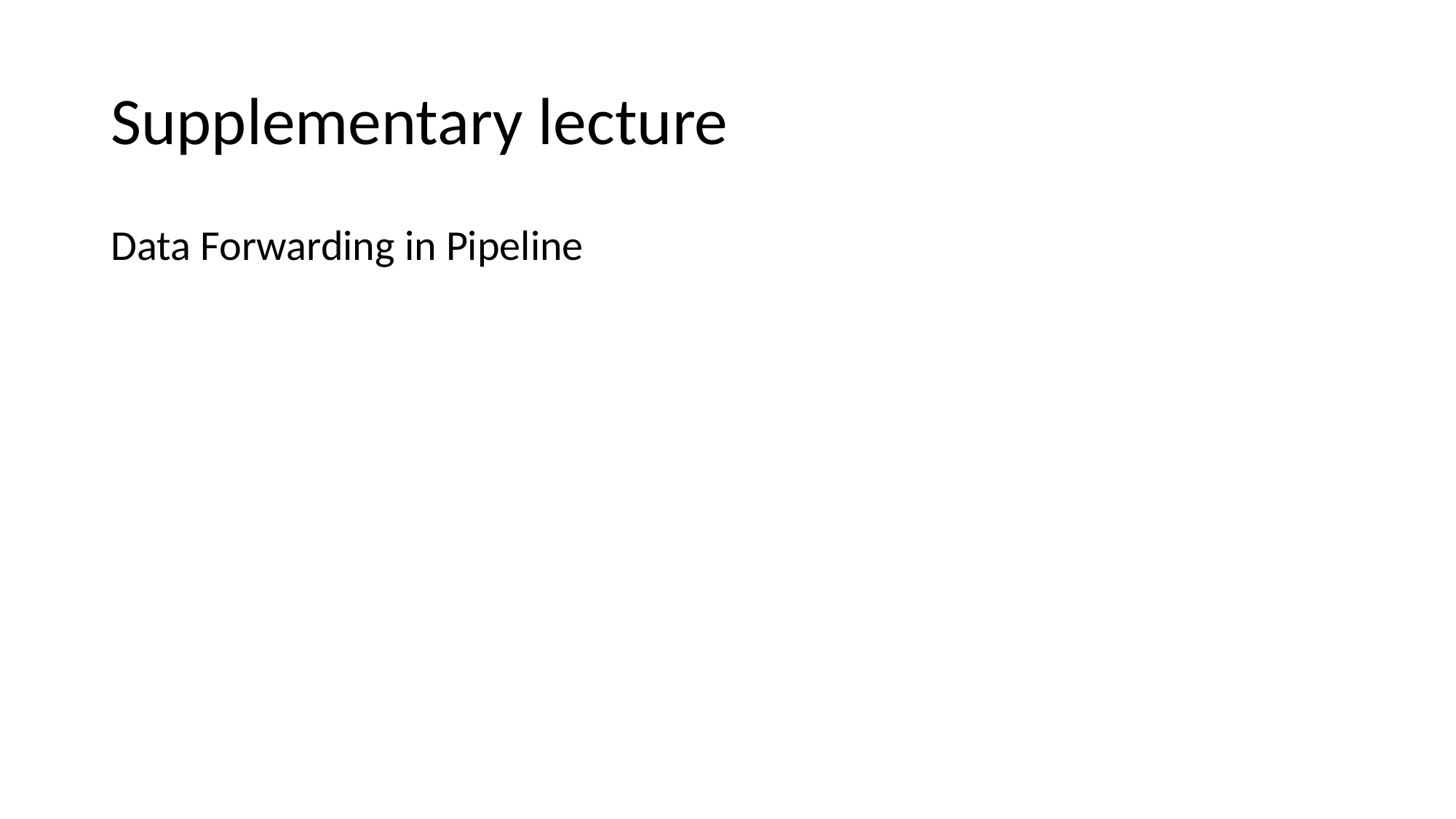

# Supplementary lecture
Data Forwarding in Pipeline